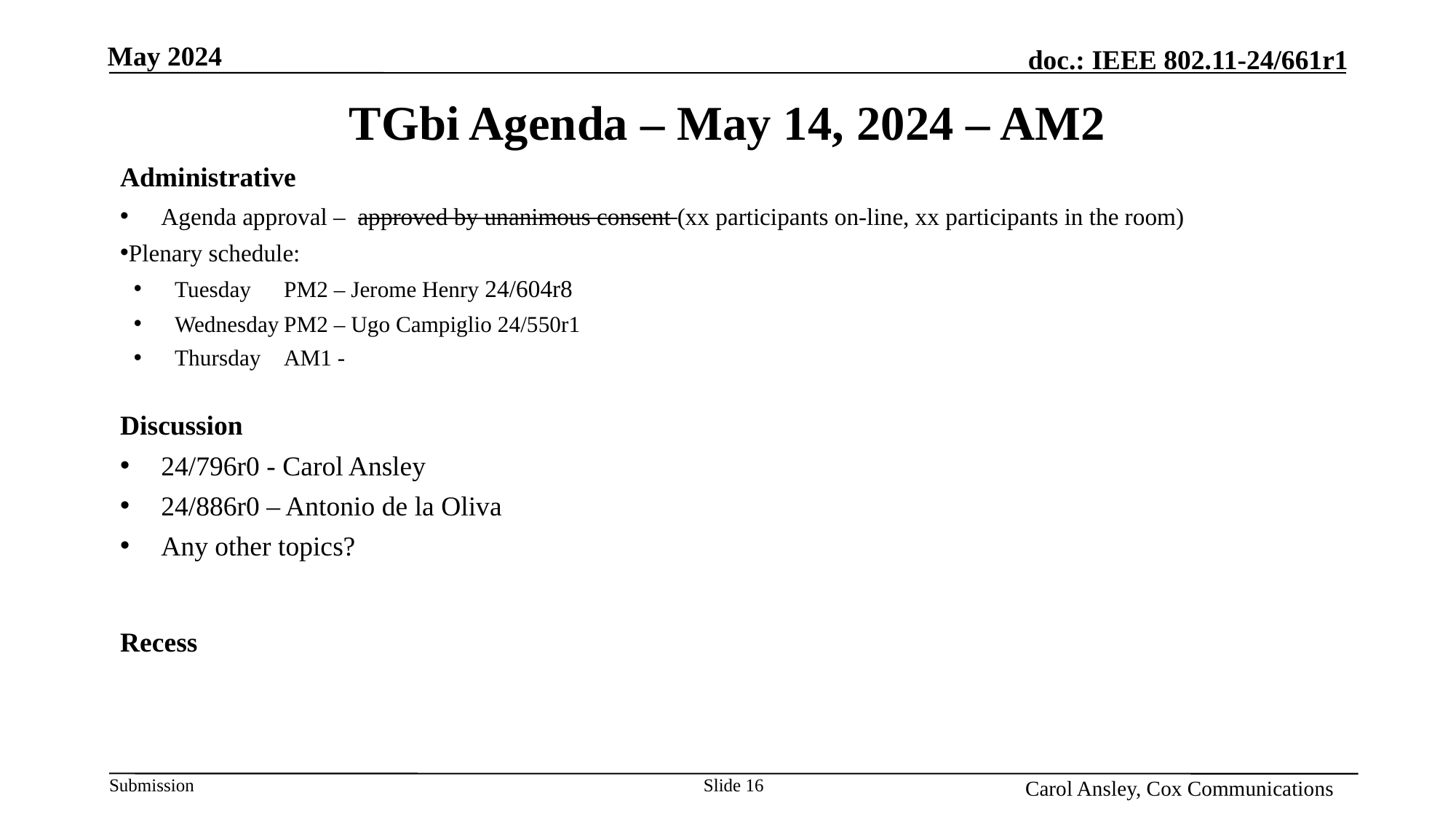

Month Year
# TGbi Agenda – May 14, 2024 – AM2
Administrative
Agenda approval –  approved by unanimous consent (xx participants on-line, xx participants in the room)
Plenary schedule:
Tuesday	PM2 – Jerome Henry 24/604r8
Wednesday	PM2 – Ugo Campiglio 24/550r1
Thursday	AM1 -

Discussion
24/796r0 - Carol Ansley
24/886r0 – Antonio de la Oliva
Any other topics?

Recess
Name, Affiliation
Slide 16